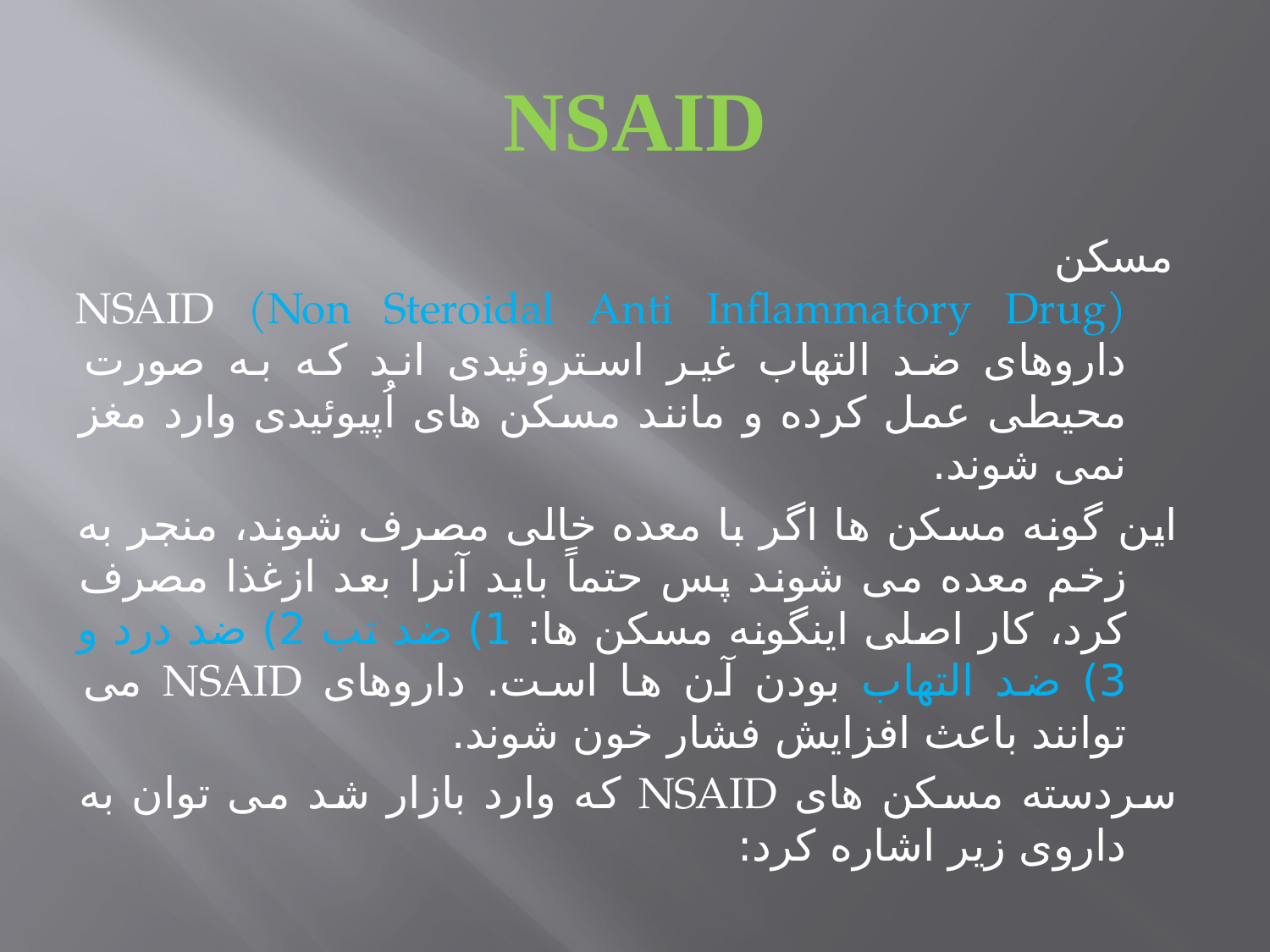

# NSAID
مسکن                                                                     NSAID (Non Steroidal Anti Inflammatory Drug) داروهای ضد التهاب غیر استروئیدی اند که به صورت محیطی عمل کرده و مانند مسکن های اُپیوئیدی وارد مغز نمی شوند.
این گونه مسکن ها اگر با معده خالی مصرف شوند، منجر به زخم معده می شوند پس حتماً باید آنرا بعد ازغذا مصرف کرد، کار اصلی اینگونه مسکن ها: 1) ضد تب 2) ضد درد و 3) ضد التهاب بودن آن ها است. داروهای NSAID می توانند باعث افزایش فشار خون شوند.
سردسته مسکن های NSAID که وارد بازار شد می توان به داروی زیر اشاره کرد: